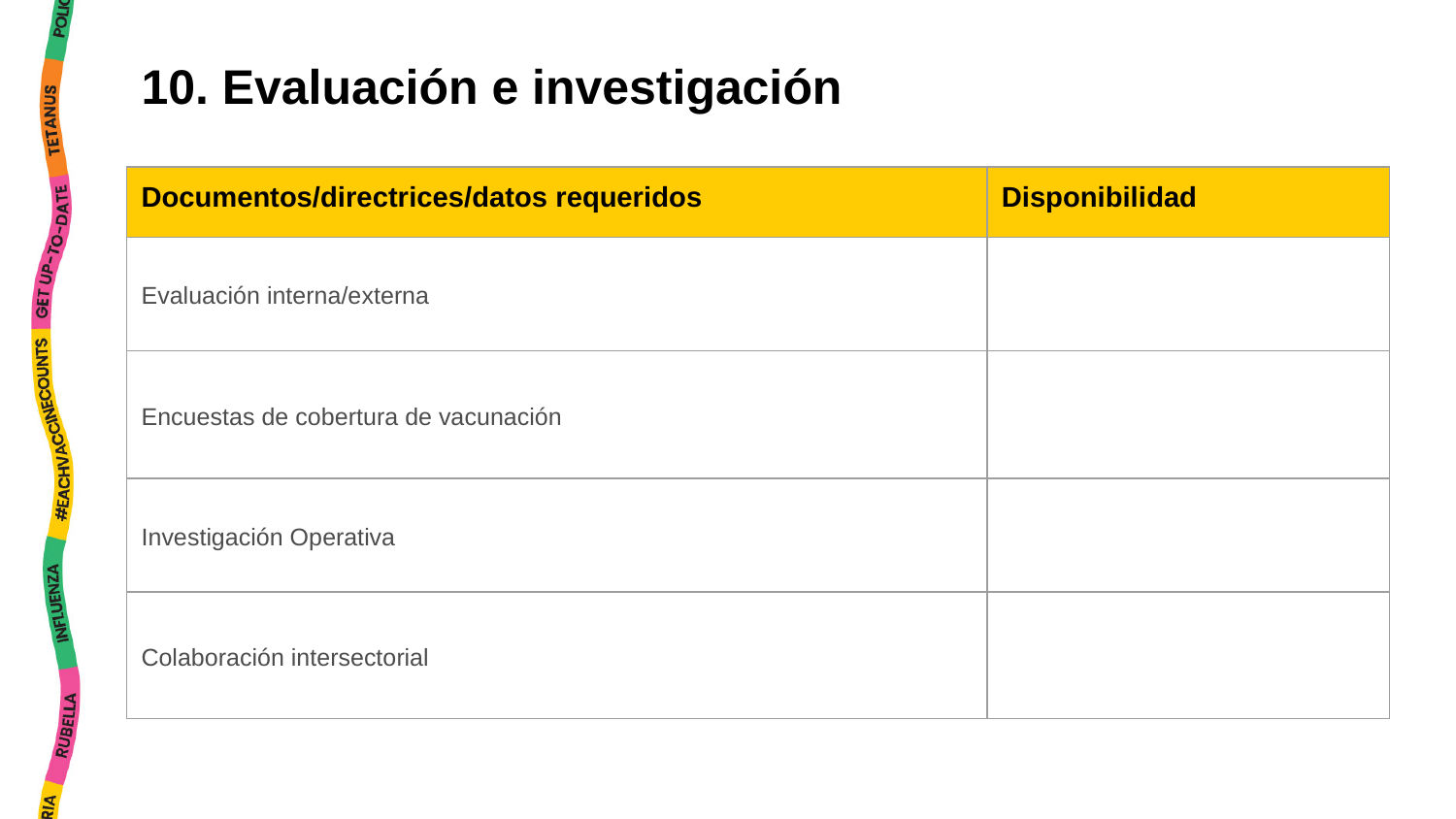

10. Evaluación e investigación
| Documentos/directrices/datos requeridos | Disponibilidad |
| --- | --- |
| Evaluación interna/externa |  |
| Encuestas de cobertura de vacunación |  |
| Investigación Operativa |  |
| Colaboración intersectorial |  |